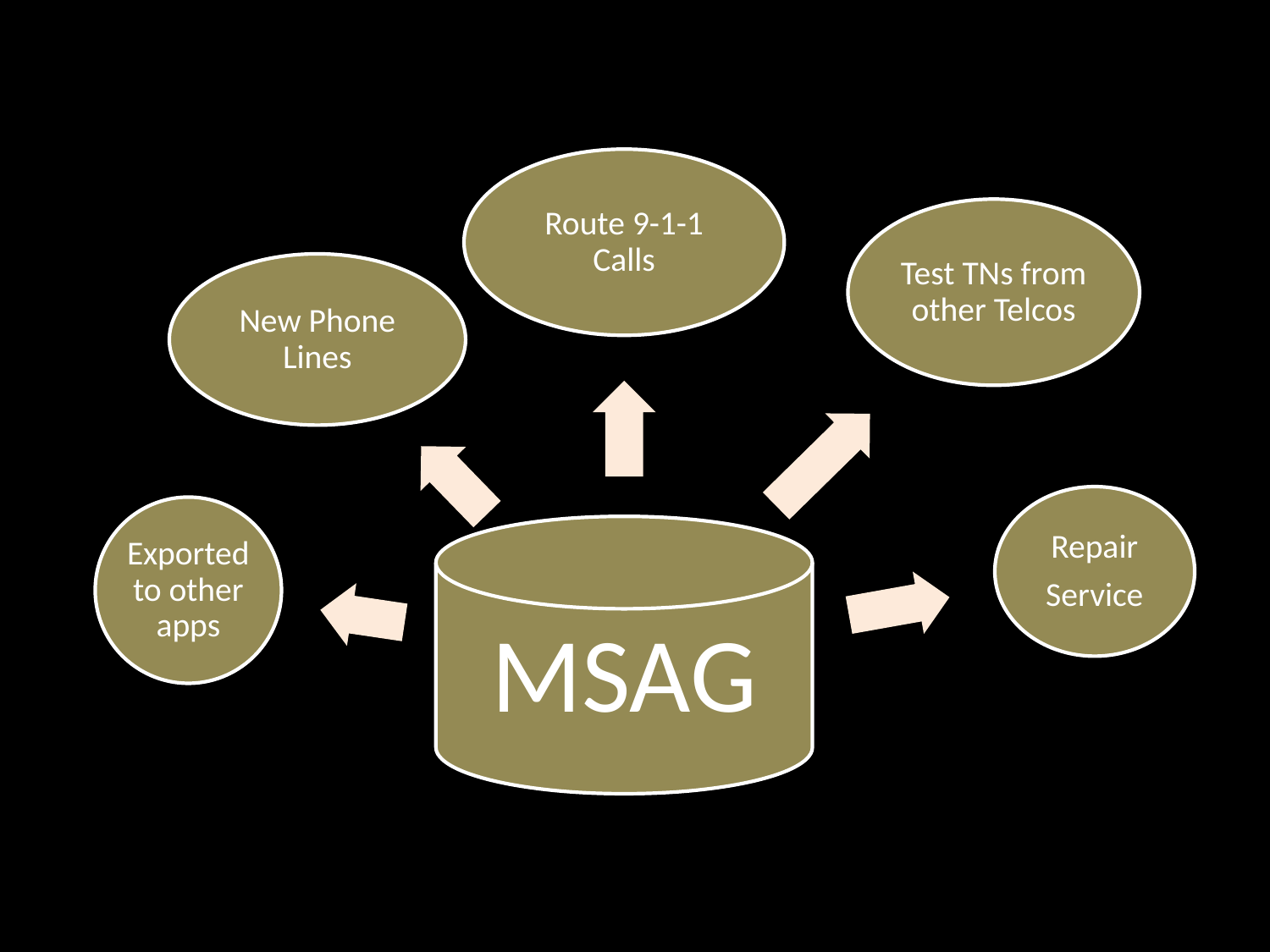

MSAG

Route 9-1-1 Calls

Test TNs from other Telcos

New Phone Lines

Exported to other apps

Repair
Service